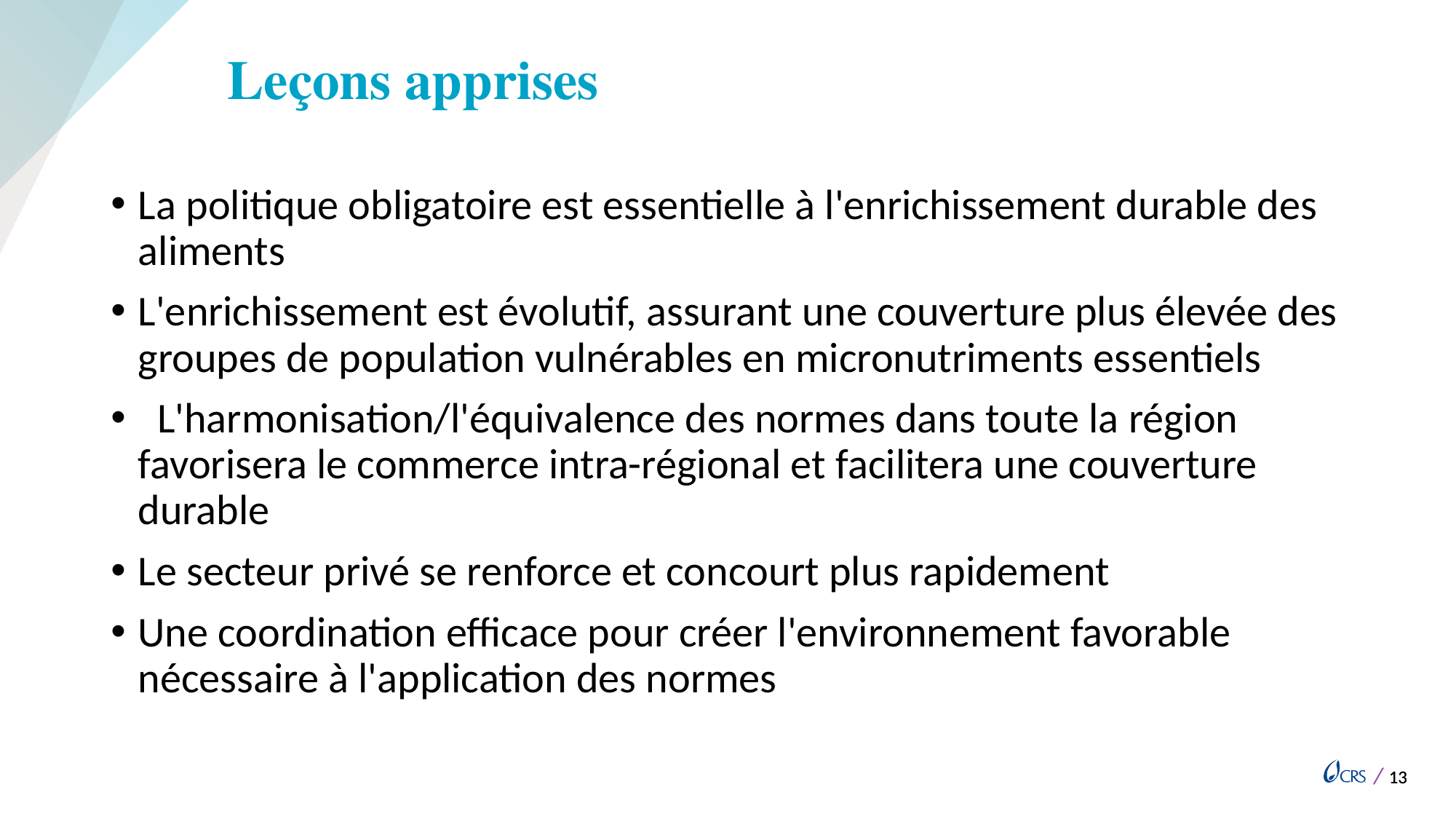

# Leçons apprises
La politique obligatoire est essentielle à l'enrichissement durable des aliments
L'enrichissement est évolutif, assurant une couverture plus élevée des groupes de population vulnérables en micronutriments essentiels
  L'harmonisation/l'équivalence des normes dans toute la région favorisera le commerce intra-régional et facilitera une couverture durable
Le secteur privé se renforce et concourt plus rapidement
Une coordination efficace pour créer l'environnement favorable nécessaire à l'application des normes